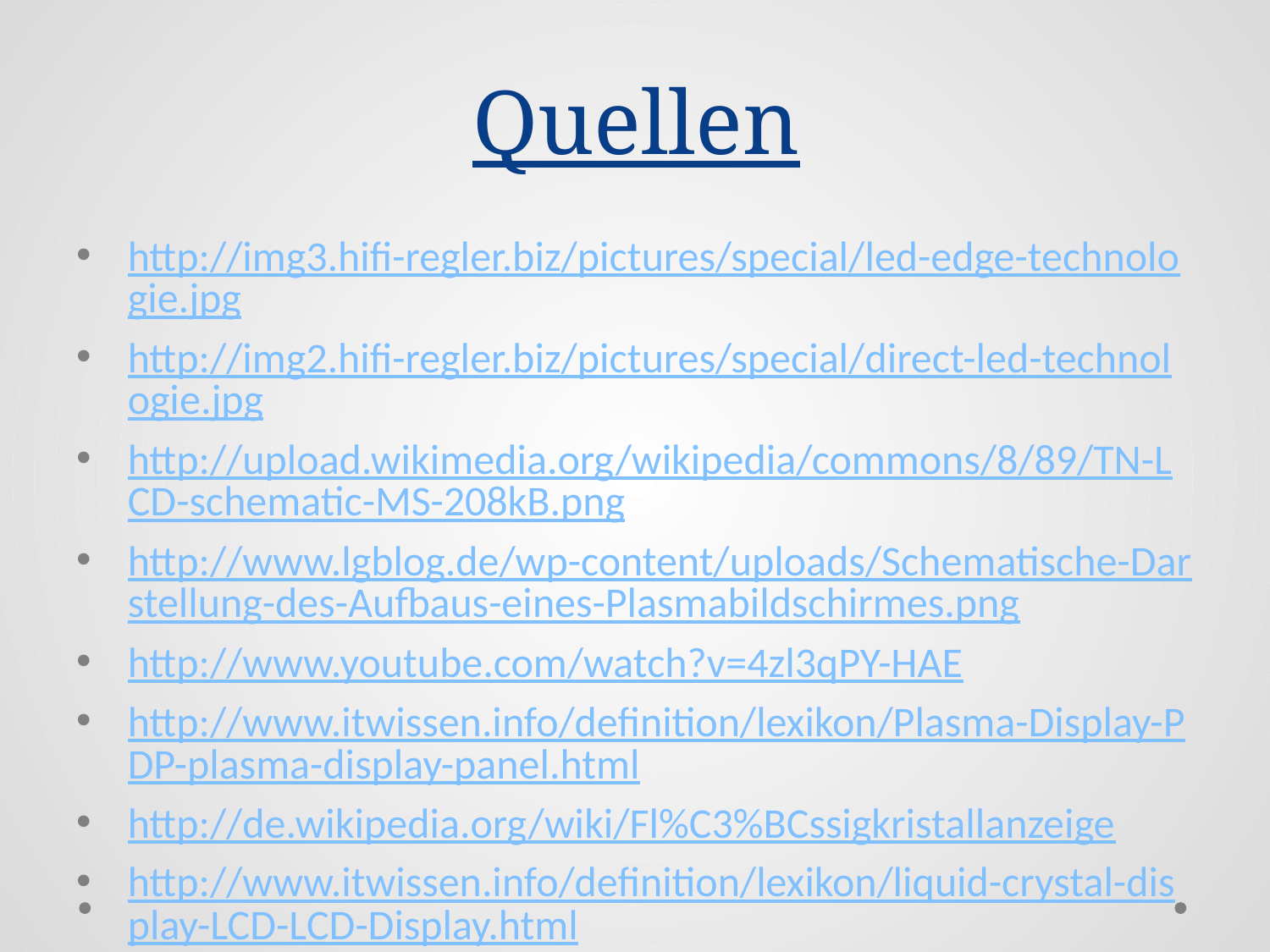

# Quellen
http://img3.hifi-regler.biz/pictures/special/led-edge-technologie.jpg
http://img2.hifi-regler.biz/pictures/special/direct-led-technologie.jpg
http://upload.wikimedia.org/wikipedia/commons/8/89/TN-LCD-schematic-MS-208kB.png
http://www.lgblog.de/wp-content/uploads/Schematische-Darstellung-des-Aufbaus-eines-Plasmabildschirmes.png
http://www.youtube.com/watch?v=4zl3qPY-HAE
http://www.itwissen.info/definition/lexikon/Plasma-Display-PDP-plasma-display-panel.html
http://de.wikipedia.org/wiki/Fl%C3%BCssigkristallanzeige
http://www.itwissen.info/definition/lexikon/liquid-crystal-display-LCD-LCD-Display.html